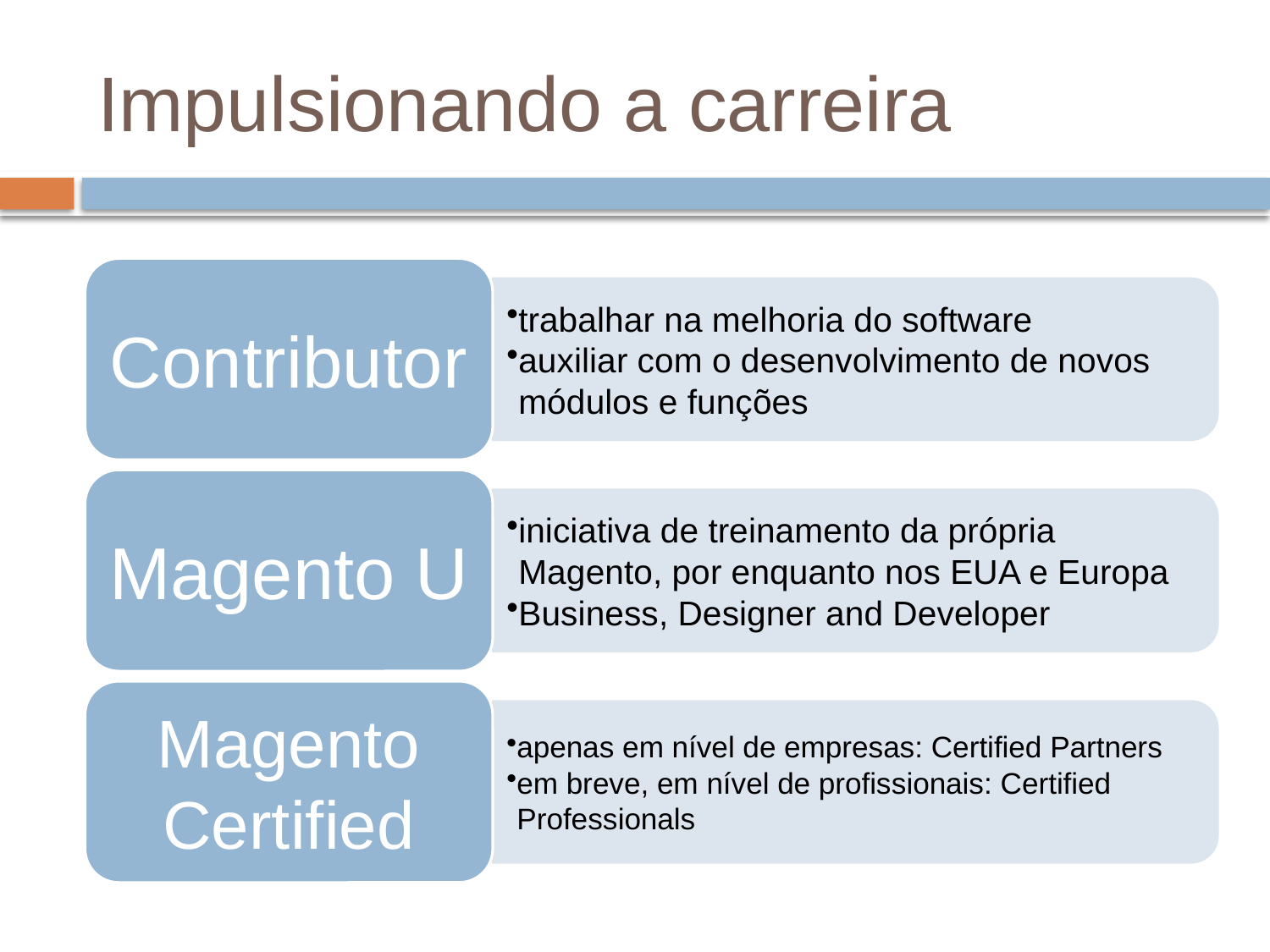

# Impulsionando a carreira
Contributor
trabalhar na melhoria do software
auxiliar com o desenvolvimento de novos módulos e funções
Magento U
iniciativa de treinamento da própria Magento, por enquanto nos EUA e Europa
Business, Designer and Developer
Magento Certified
apenas em nível de empresas: Certified Partners
em breve, em nível de profissionais: Certified Professionals